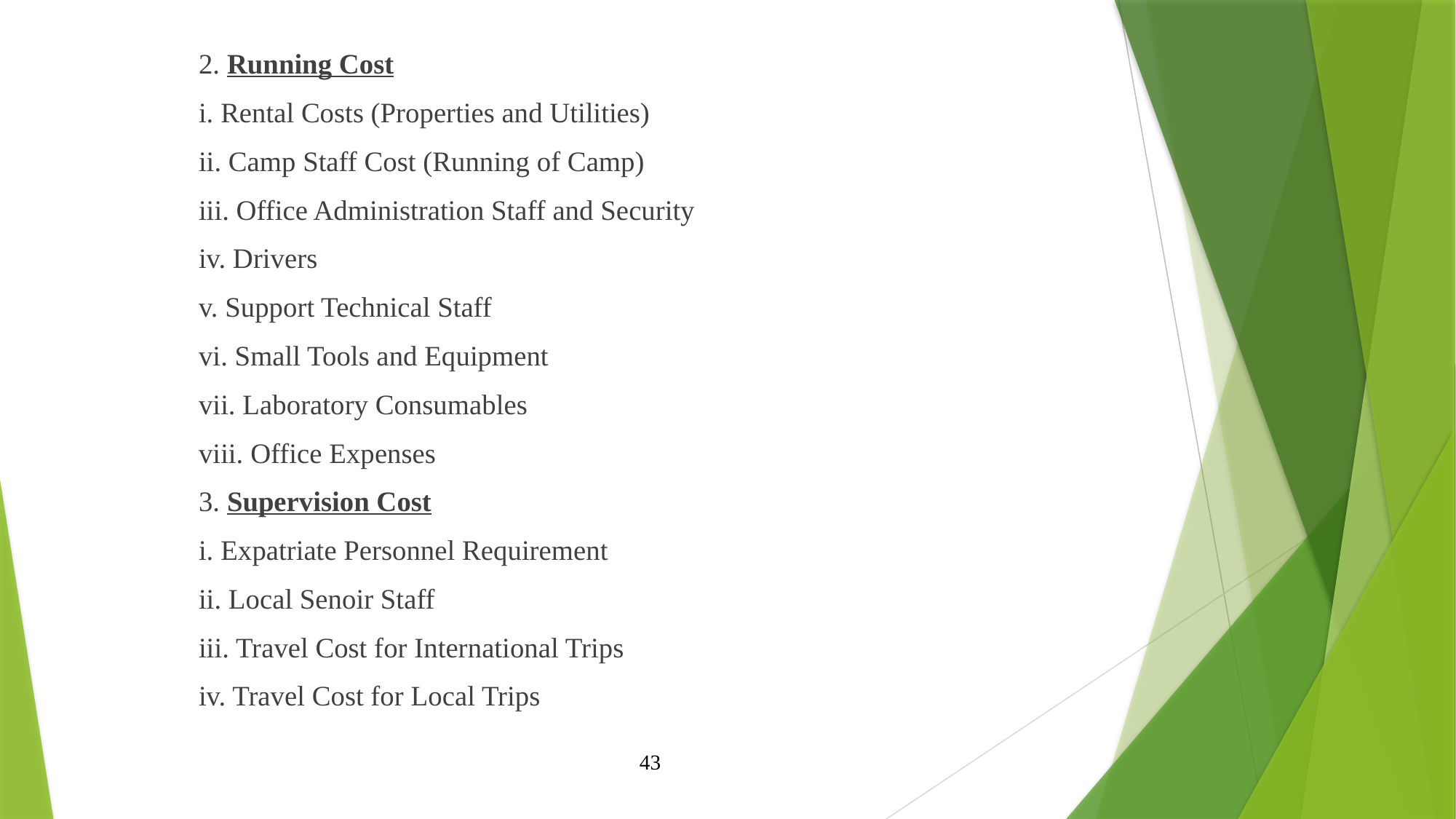

2. Running Cost
		i. Rental Costs (Properties and Utilities)
		ii. Camp Staff Cost (Running of Camp)
		iii. Office Administration Staff and Security
		iv. Drivers
		v. Support Technical Staff
		vi. Small Tools and Equipment
		vii. Laboratory Consumables
		viii. Office Expenses
	3. Supervision Cost
		i. Expatriate Personnel Requirement
		ii. Local Senoir Staff
		iii. Travel Cost for International Trips
		iv. Travel Cost for Local Trips

43